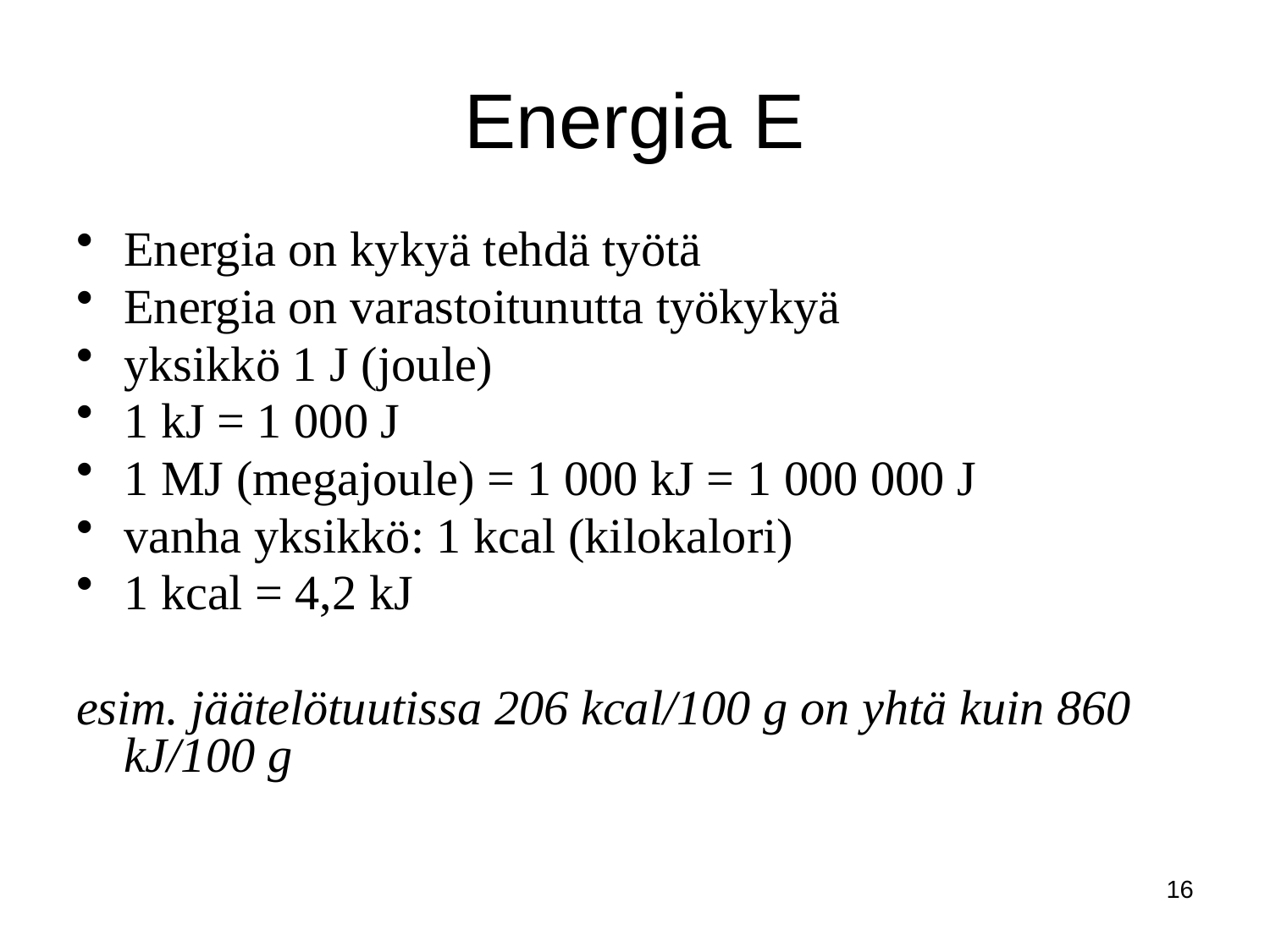

# Energia E
Energia on kykyä tehdä työtä
Energia on varastoitunutta työkykyä
yksikkö 1 J (joule)
1 kJ = 1 000 J
1 MJ (megajoule) = 1 000 kJ = 1 000 000 J
vanha yksikkö: 1 kcal (kilokalori)
1 kcal = 4,2 kJ

esim. jäätelötuutissa 206 kcal/100 g on yhtä kuin 860 kJ/100 g
16